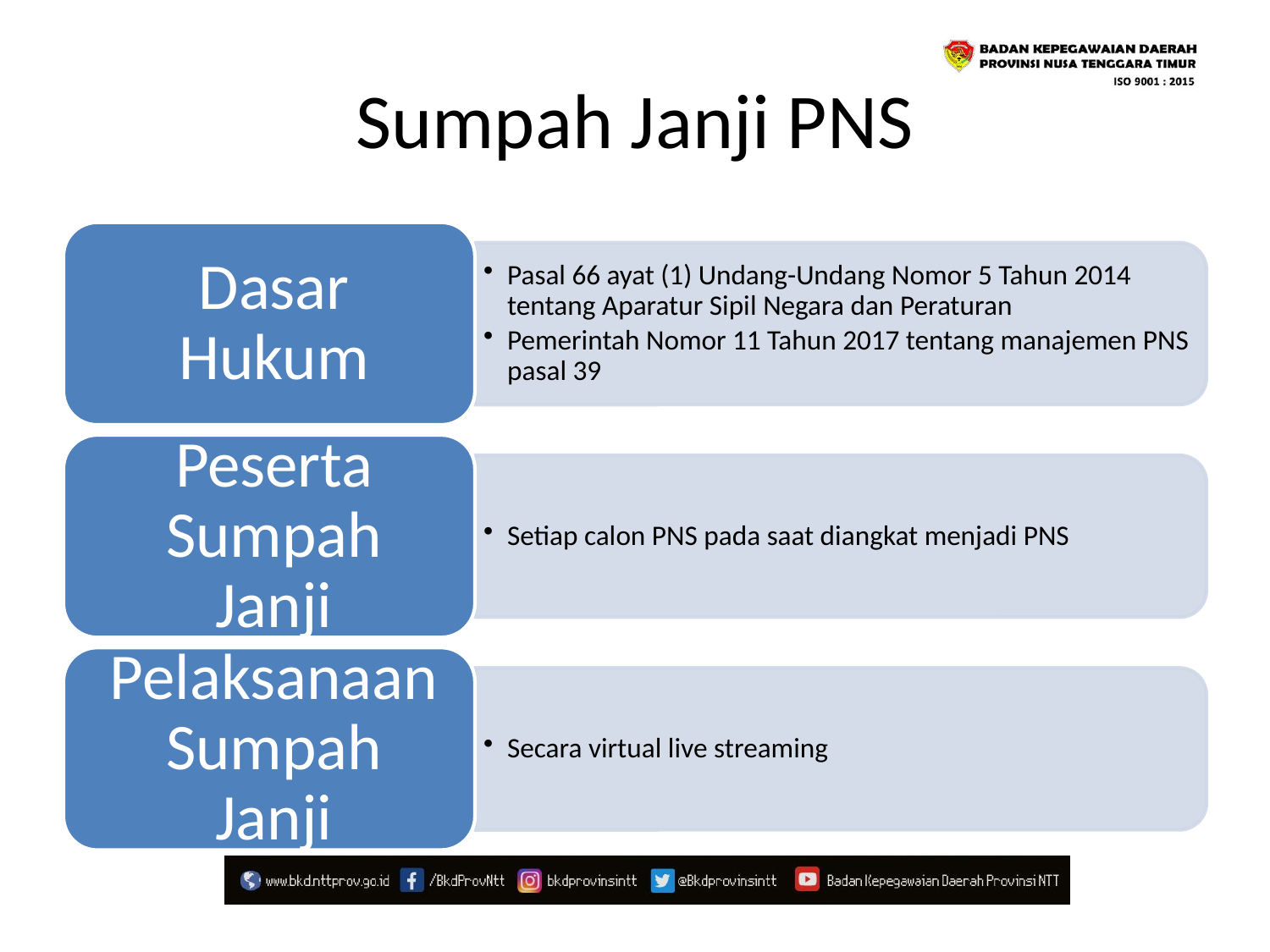

# Sumpah Janji PNS
Pasal 66 ayat (1) Undang-Undang Nomor 5 Tahun 2014 tentang Aparatur Sipil Negara dan Peraturan
Pemerintah Nomor 11 Tahun 2017 tentang manajemen PNS pasal 39
Dasar Hukum
Setiap calon PNS pada saat diangkat menjadi PNS
Peserta Sumpah Janji
Secara virtual live streaming
Pelaksanaan Sumpah Janji